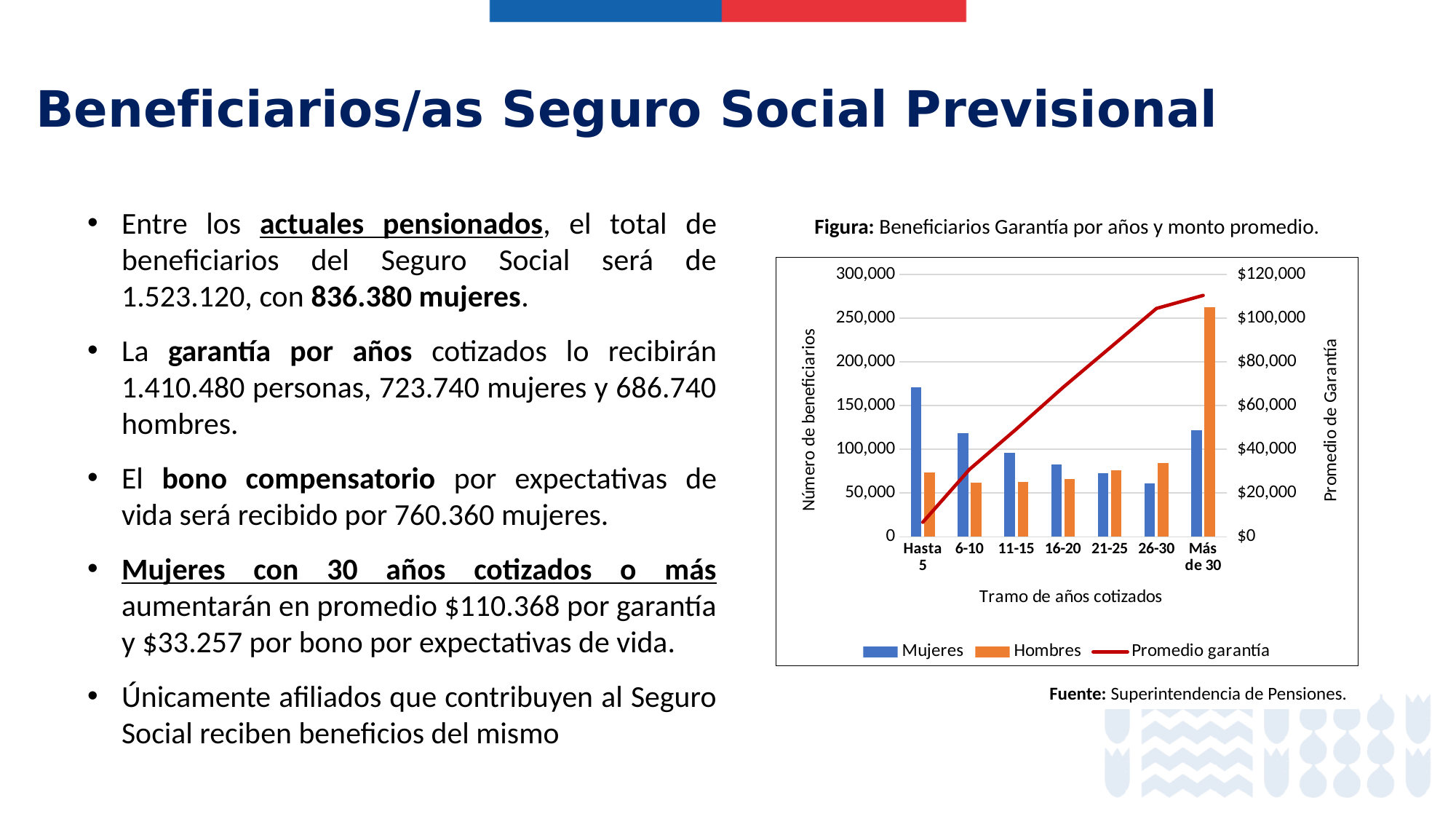

Beneficiarios/as Seguro Social Previsional
Entre los actuales pensionados, el total de beneficiarios del Seguro Social será de 1.523.120, con 836.380 mujeres.
La garantía por años cotizados lo recibirán 1.410.480 personas, 723.740 mujeres y 686.740 hombres.
El bono compensatorio por expectativas de vida será recibido por 760.360 mujeres.
Mujeres con 30 años cotizados o más aumentarán en promedio $110.368 por garantía y $33.257 por bono por expectativas de vida.
Únicamente afiliados que contribuyen al Seguro Social reciben beneficios del mismo
Figura: Beneficiarios Garantía por años y monto promedio.

### Chart

| Category | Mujeres | Hombres | Promedio garantía |
|---|---|---|---|
| Hasta 5 | 171140.0 | 73240.0 | 6637.0 |
| 6-10 | 118460.0 | 62160.0 | 30838.0 |
| 11-15 | 95920.0 | 62840.0 | 49238.0 |
| 16-20 | 82780.0 | 65900.0 | 68304.0 |
| 21-25 | 72360.0 | 75640.0 | 86295.0 |
| 26-30 | 61140.0 | 84460.0 | 104388.0 |
| Más de 30 | 121940.0 | 262500.0 | 110368.0 |
Fuente: Superintendencia de Pensiones.